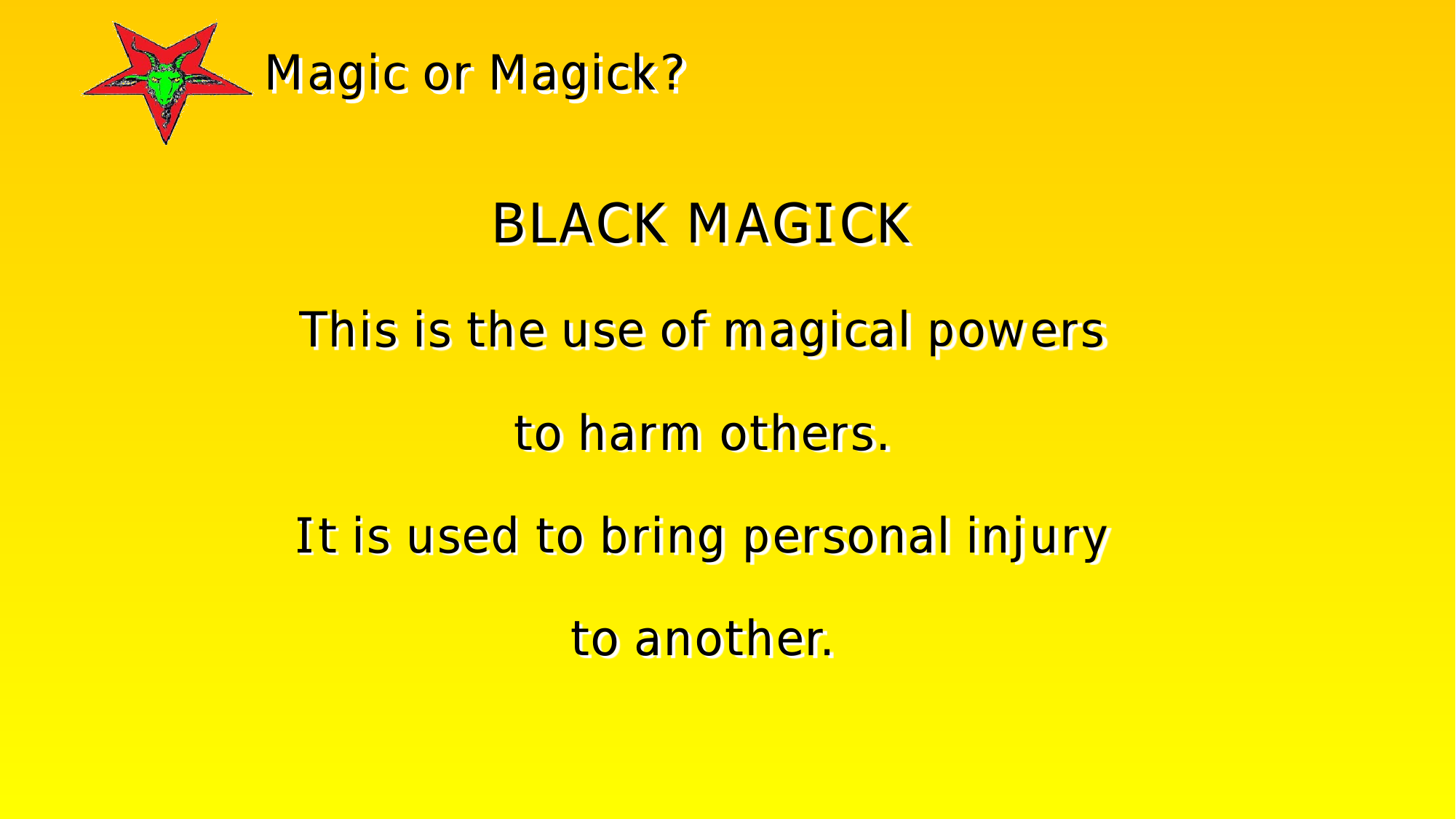

BLACK MAGICK
This is the use of magical powers
to harm others.
It is used to bring personal injury
to another.